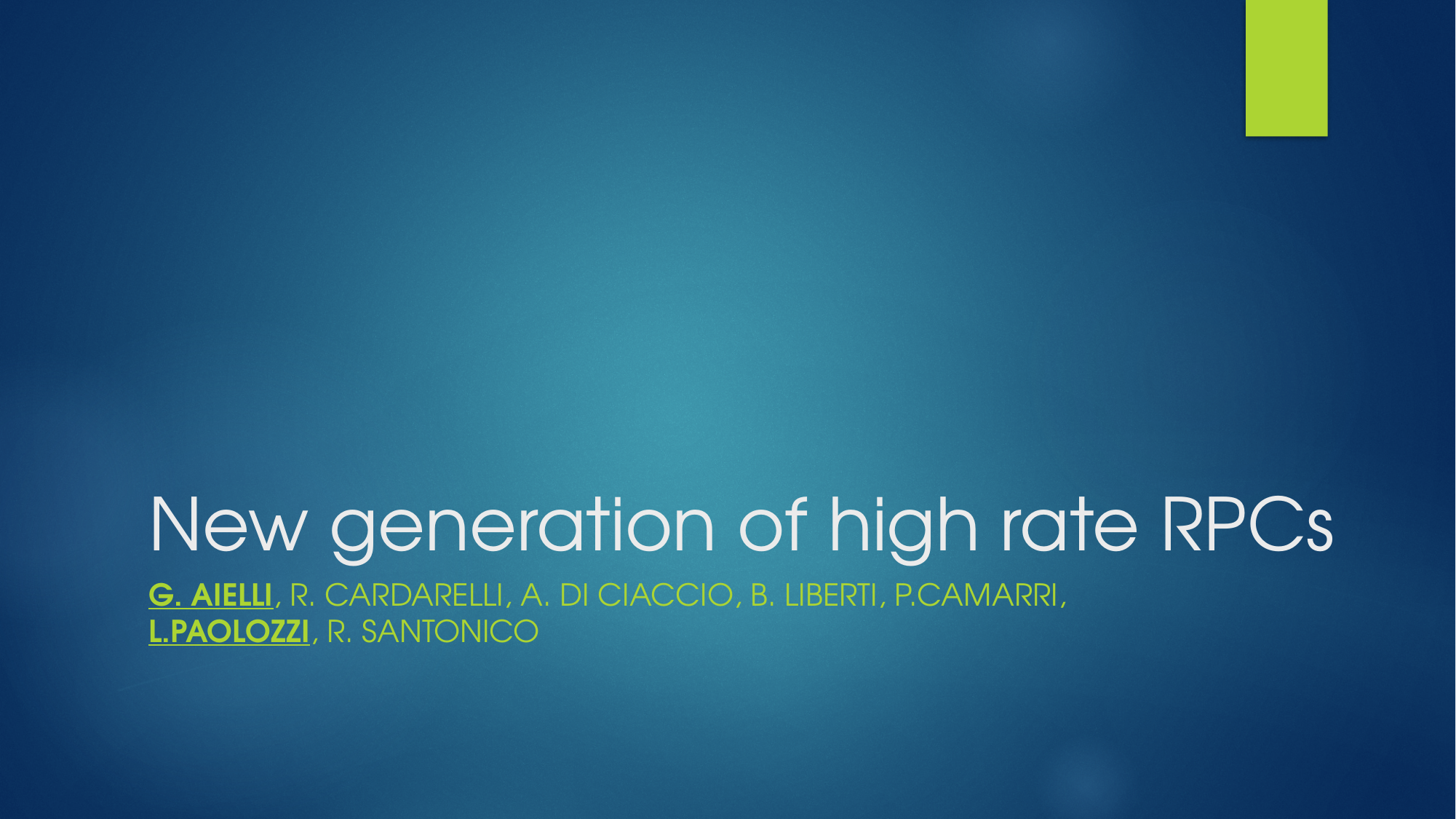

# New generation of high rate RPCs
G. Aielli, R. Cardarelli, A. Di Ciaccio, B. Liberti, P.Camarri, L.Paolozzi, R. Santonico